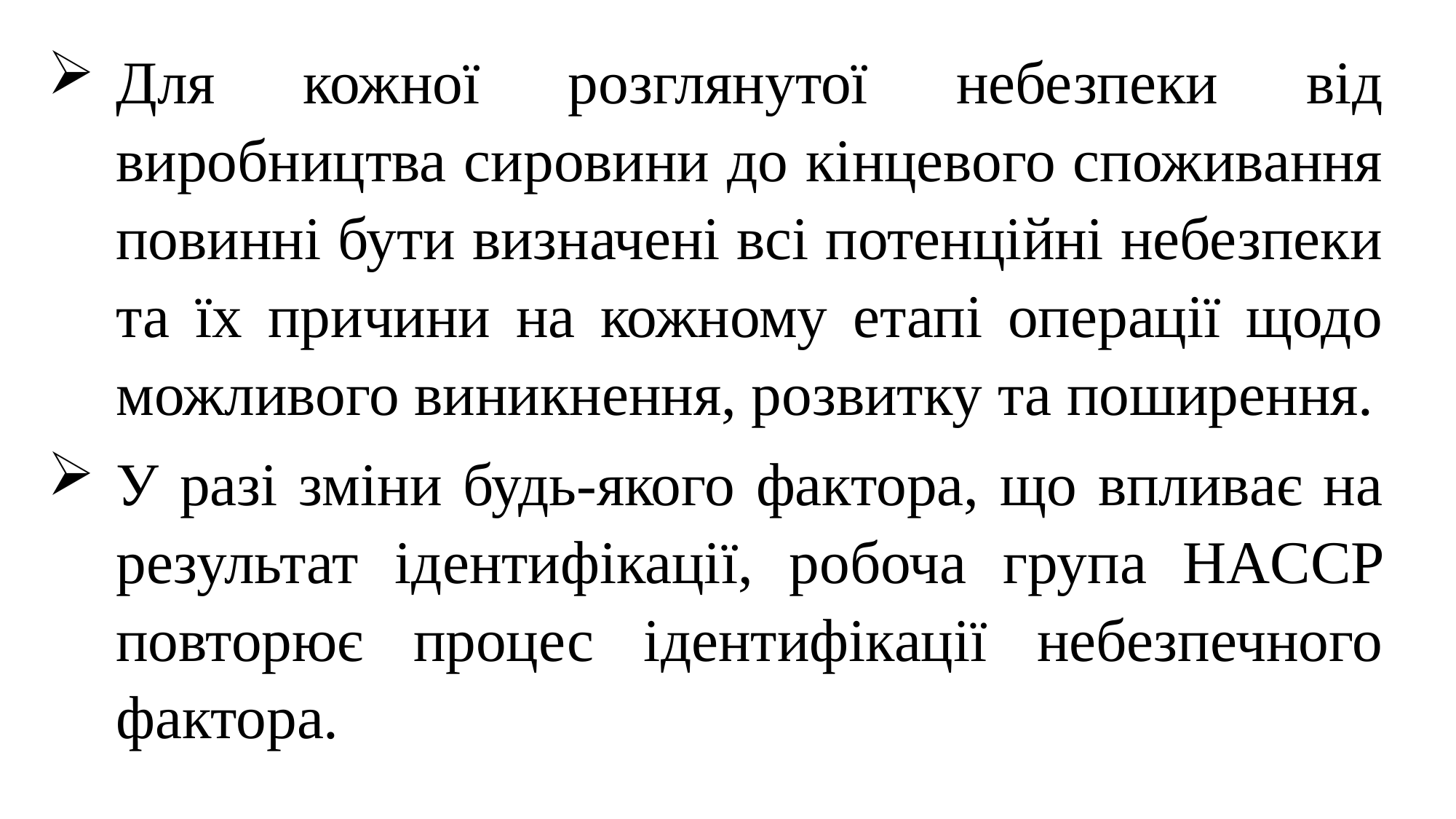

Для кожної розглянутої небезпеки від виробництва сировини до кінцевого споживання повинні бути визначені всі потенційні небезпеки та їх причини на кожному етапі операції щодо можливого виникнення, розвитку та поширення.
У разі зміни будь-якого фактора, що впливає на результат ідентифікації, робоча група HACCP повторює процес ідентифікації небезпечного фактора.